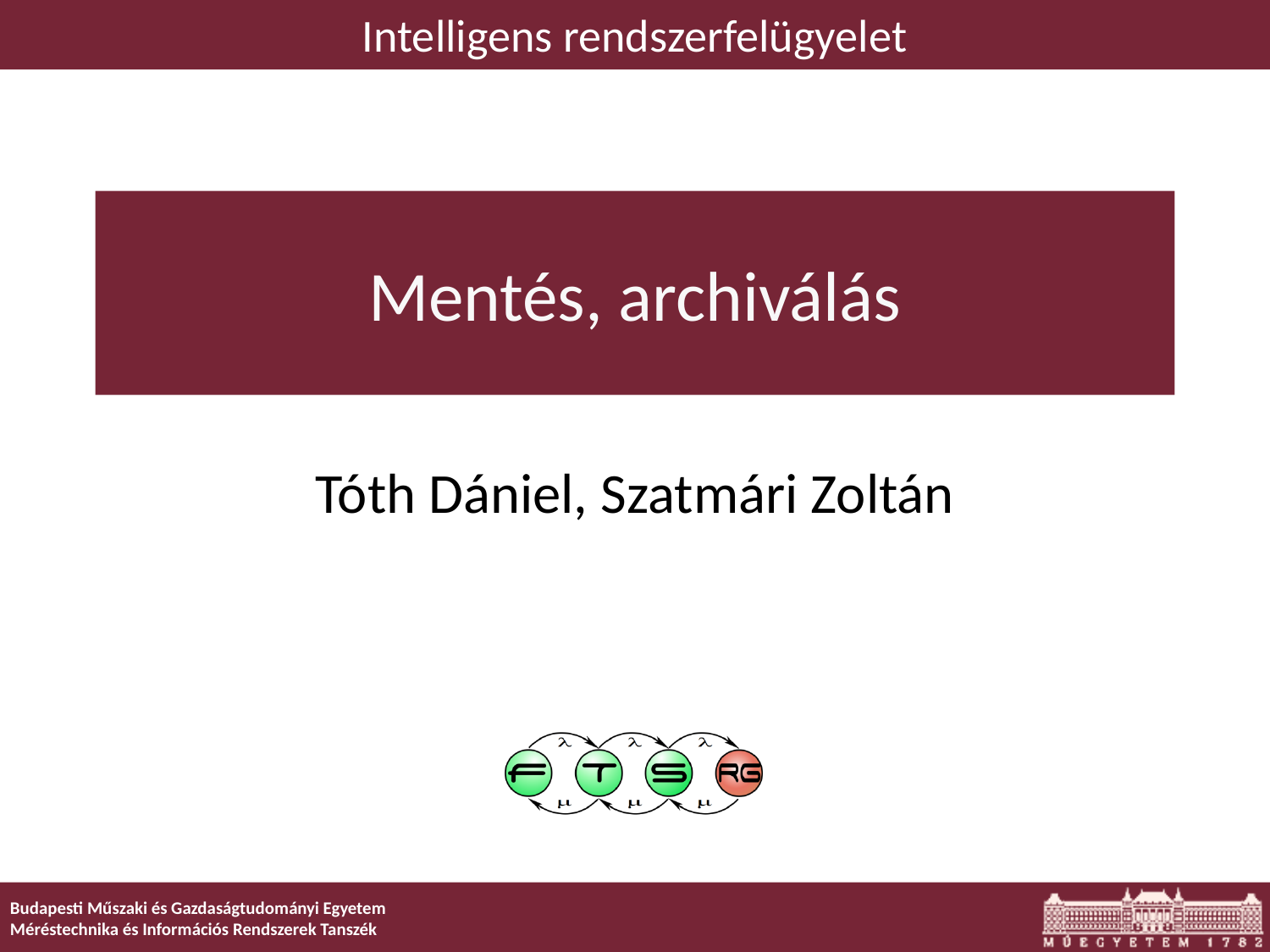

Intelligens rendszerfelügyelet
# Mentés, archiválás
Tóth Dániel, Szatmári Zoltán